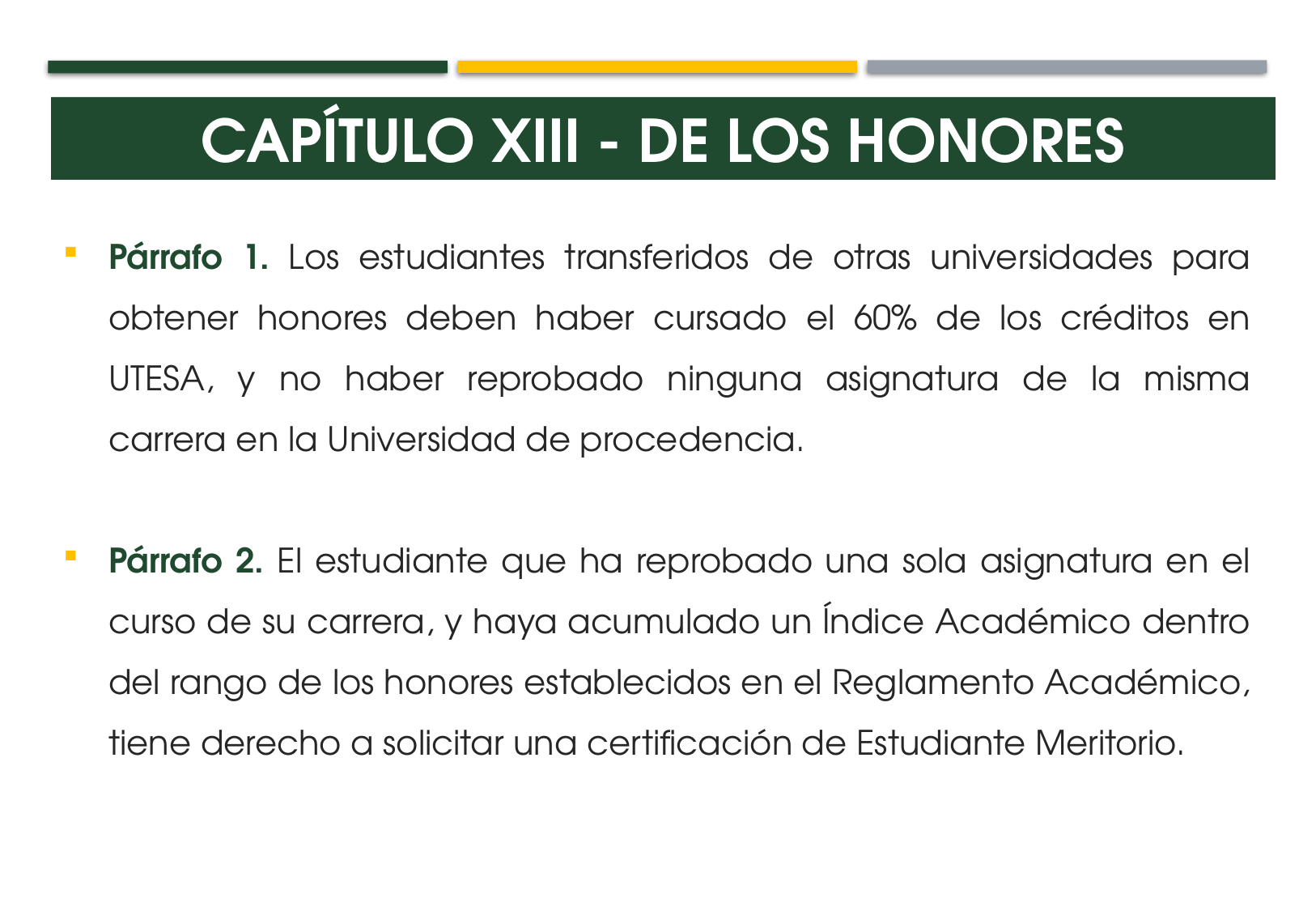

Capítulo XIII - De los Honores
Párrafo 1. Los estudiantes transferidos de otras universidades para obtener honores deben haber cursado el 60% de los créditos en UTESA, y no haber reprobado ninguna asignatura de la misma carrera en la Universidad de procedencia.

Párrafo 2. El estudiante que ha reprobado una sola asignatura en el curso de su carrera, y haya acumulado un Índice Académico dentro del rango de los honores establecidos en el Reglamento Académico, tiene derecho a solicitar una certificación de Estudiante Meritorio.